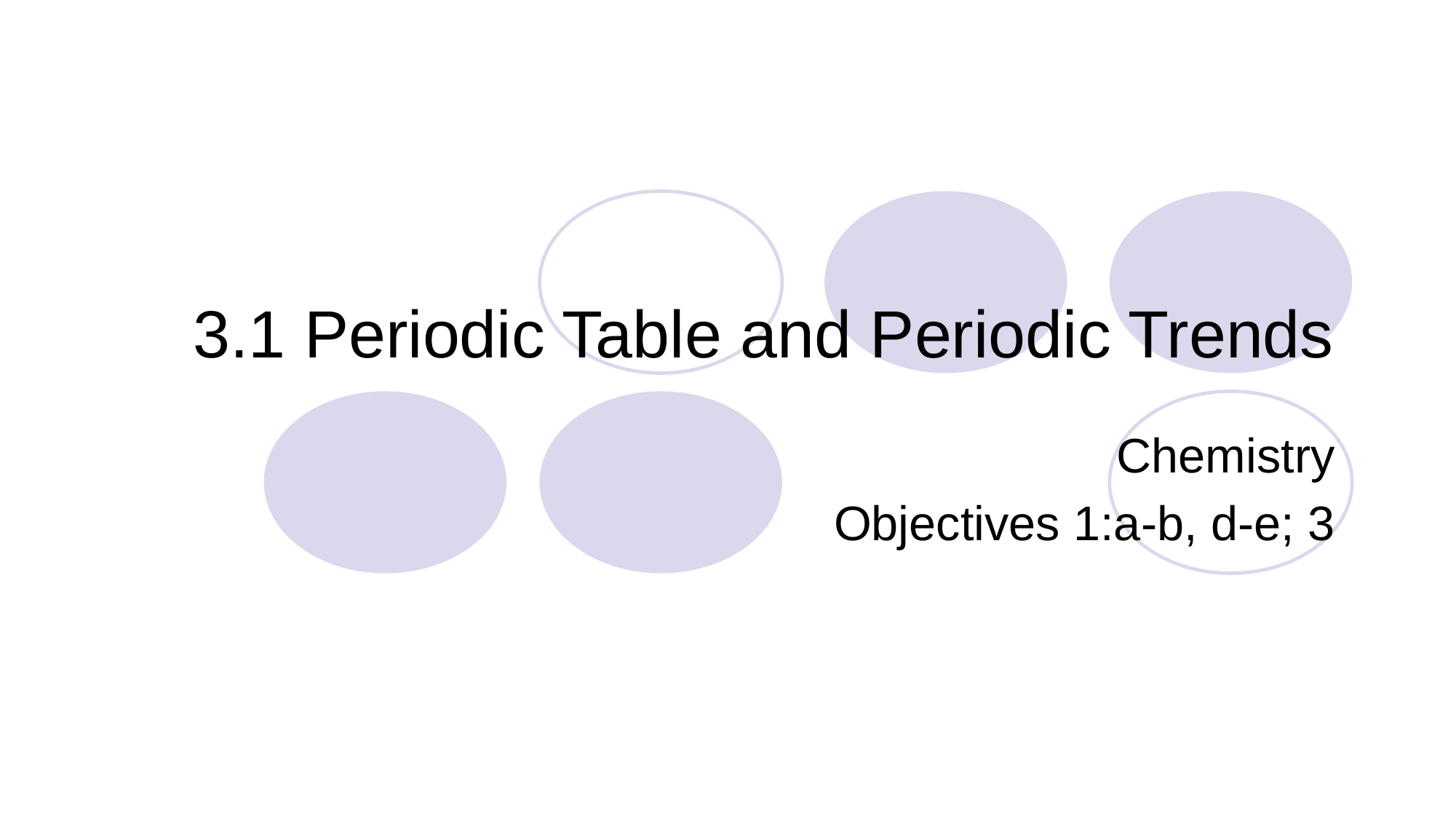

# 3.1 Periodic Table and Periodic Trends
Chemistry
Objectives 1:a-b, d-e; 3